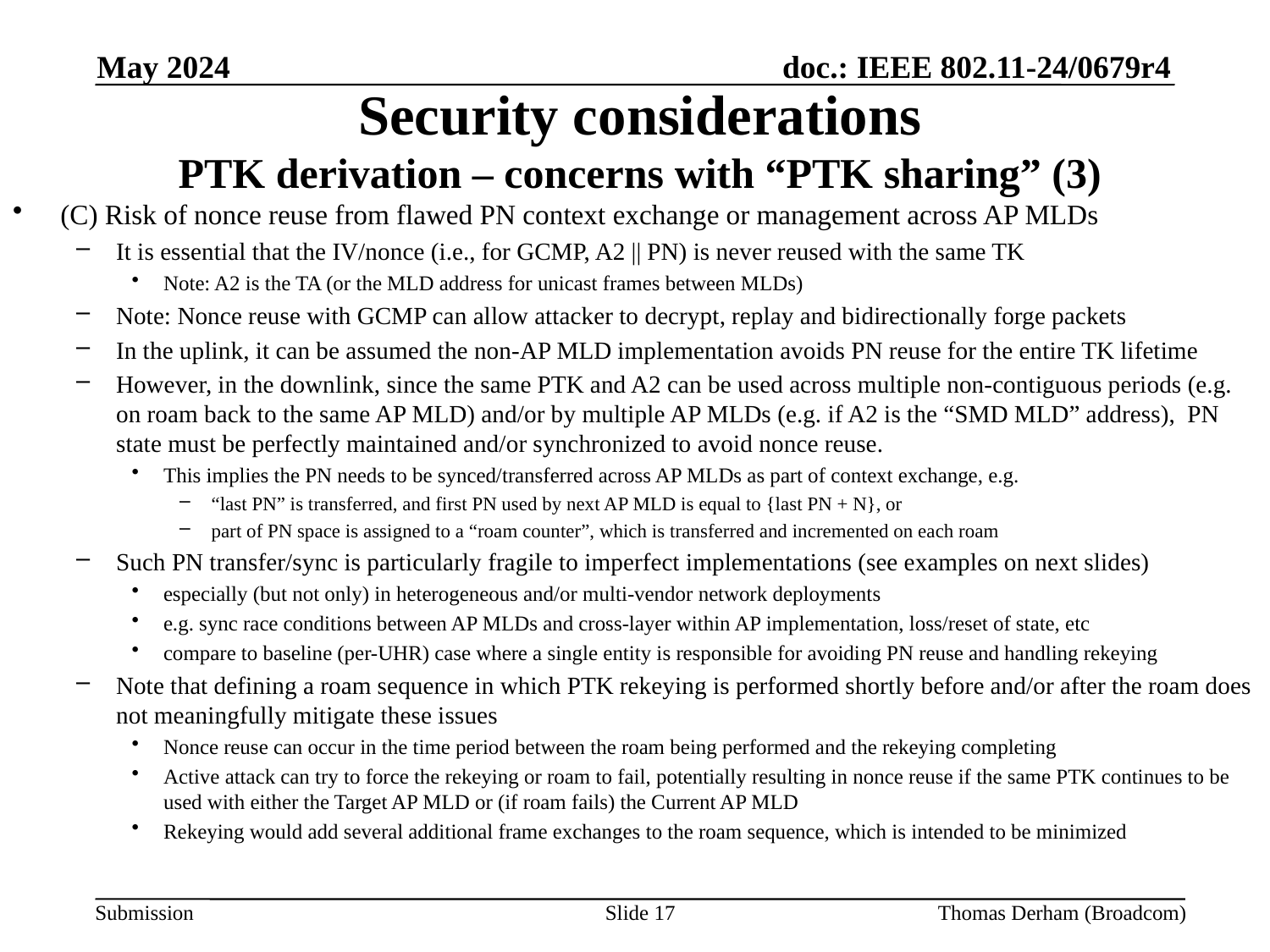

May 2024
# Security considerations PTK derivation – concerns with “PTK sharing” (3)
(C) Risk of nonce reuse from flawed PN context exchange or management across AP MLDs
It is essential that the IV/nonce (i.e., for GCMP, A2 || PN) is never reused with the same TK
Note: A2 is the TA (or the MLD address for unicast frames between MLDs)
Note: Nonce reuse with GCMP can allow attacker to decrypt, replay and bidirectionally forge packets
In the uplink, it can be assumed the non-AP MLD implementation avoids PN reuse for the entire TK lifetime
However, in the downlink, since the same PTK and A2 can be used across multiple non-contiguous periods (e.g. on roam back to the same AP MLD) and/or by multiple AP MLDs (e.g. if A2 is the “SMD MLD” address),  PN state must be perfectly maintained and/or synchronized to avoid nonce reuse.
This implies the PN needs to be synced/transferred across AP MLDs as part of context exchange, e.g.
“last PN” is transferred, and first PN used by next AP MLD is equal to {last PN + N}, or
part of PN space is assigned to a “roam counter”, which is transferred and incremented on each roam
Such PN transfer/sync is particularly fragile to imperfect implementations (see examples on next slides)
especially (but not only) in heterogeneous and/or multi-vendor network deployments
e.g. sync race conditions between AP MLDs and cross-layer within AP implementation, loss/reset of state, etc
compare to baseline (per-UHR) case where a single entity is responsible for avoiding PN reuse and handling rekeying
Note that defining a roam sequence in which PTK rekeying is performed shortly before and/or after the roam does not meaningfully mitigate these issues
Nonce reuse can occur in the time period between the roam being performed and the rekeying completing
Active attack can try to force the rekeying or roam to fail, potentially resulting in nonce reuse if the same PTK continues to be used with either the Target AP MLD or (if roam fails) the Current AP MLD
Rekeying would add several additional frame exchanges to the roam sequence, which is intended to be minimized

Slide 17
Thomas Derham (Broadcom)